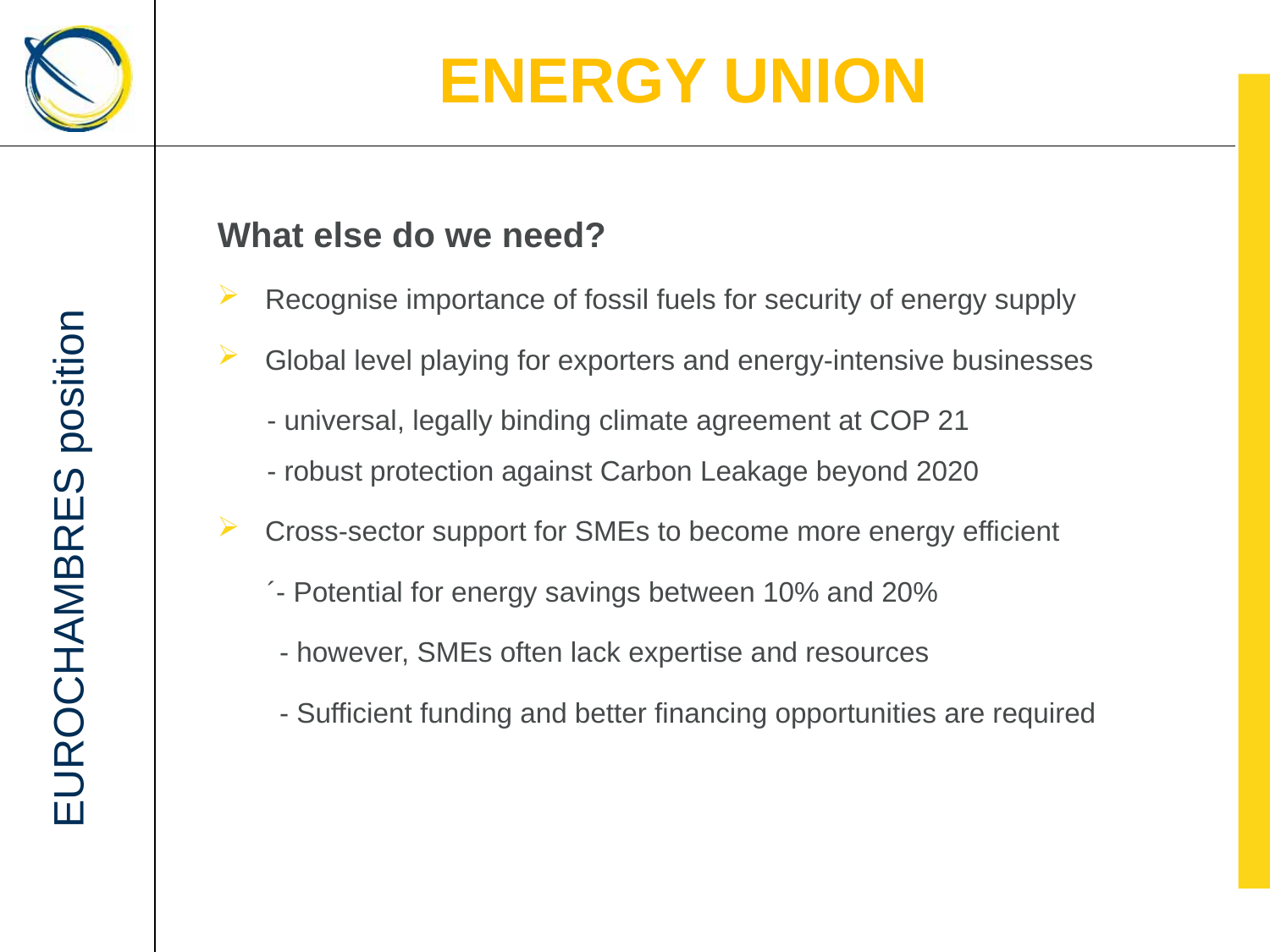

ENERGY UNION
What else do we need?
Recognise importance of fossil fuels for security of energy supply
Global level playing for exporters and energy-intensive businesses
	- universal, legally binding climate agreement at COP 21
	- robust protection against Carbon Leakage beyond 2020
Cross-sector support for SMEs to become more energy efficient
	´- Potential for energy savings between 10% and 20%
	- however, SMEs often lack expertise and resources
	- Sufficient funding and better financing opportunities are required
EUROCHAMBRES position